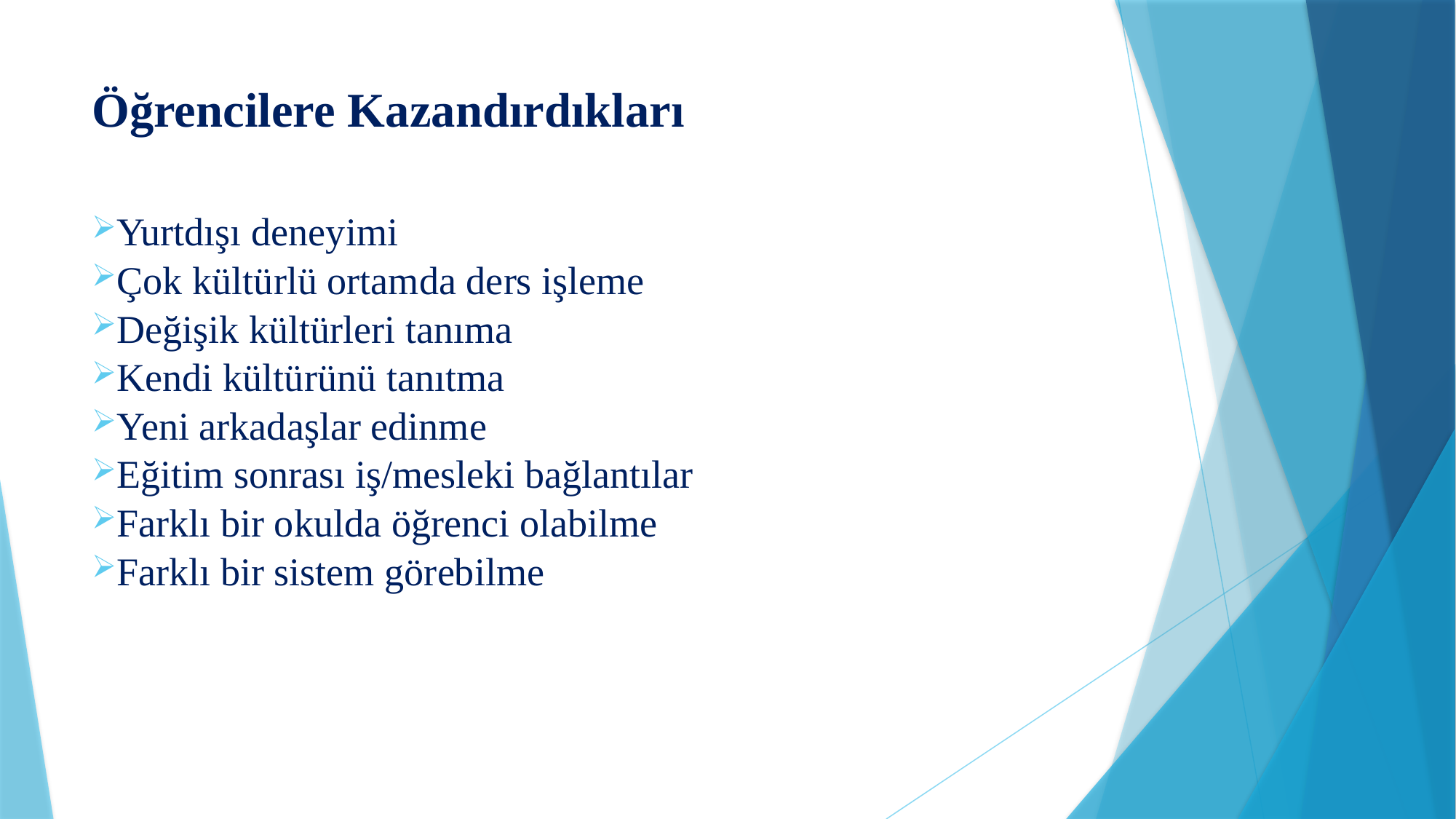

# Öğrencilere Kazandırdıkları

Yurtdışı deneyimi
Çok kültürlü ortamda ders işleme
Değişik kültürleri tanıma
Kendi kültürünü tanıtma
Yeni arkadaşlar edinme
Eğitim sonrası iş/mesleki bağlantılar
Farklı bir okulda öğrenci olabilme
Farklı bir sistem görebilme